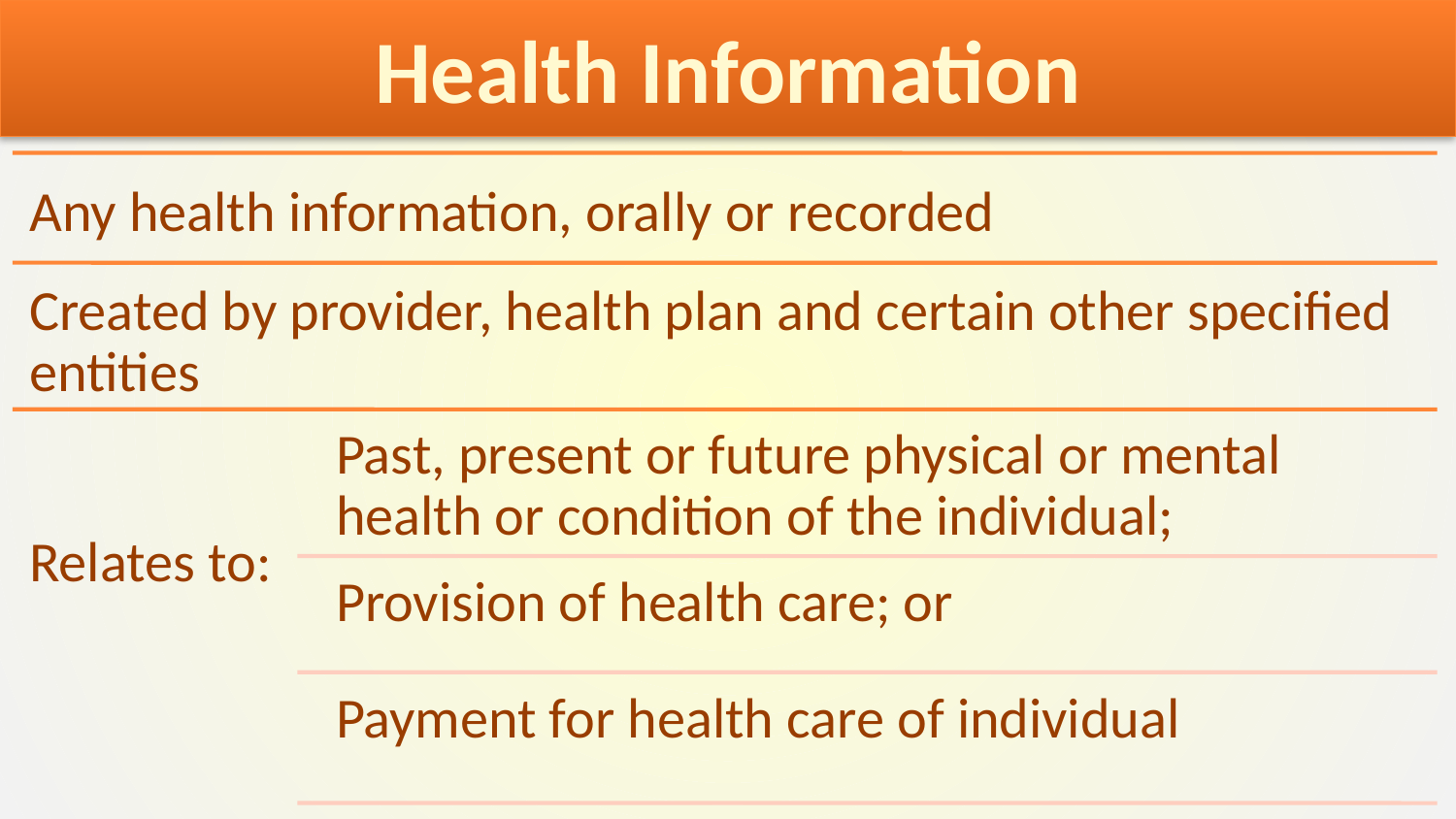

# Health Information
Any health information, orally or recorded
Created by provider, health plan and certain other specified entities
Relates to:
Past, present or future physical or mental health or condition of the individual;
Provision of health care; or
Payment for health care of individual